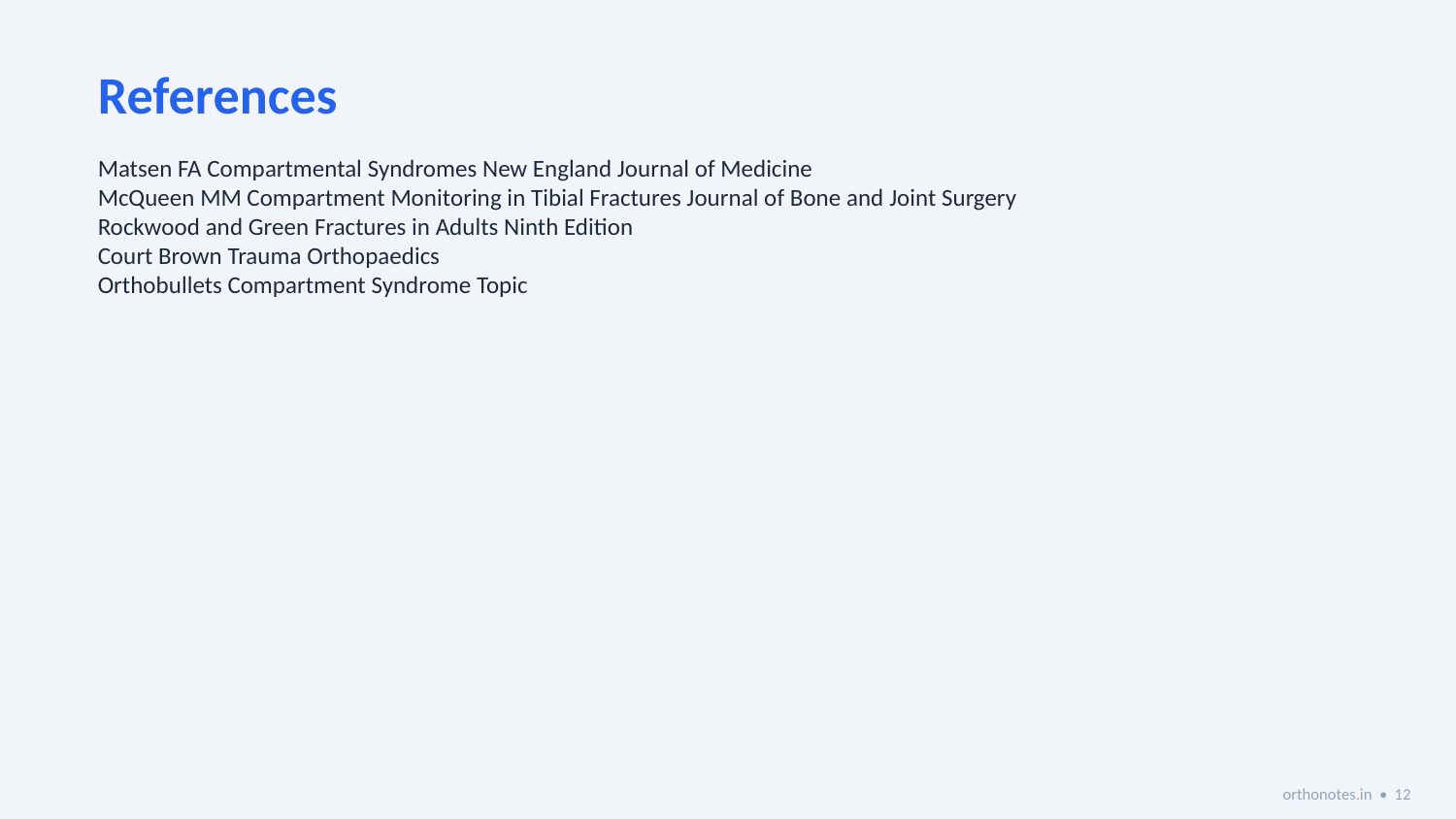

References
Matsen FA Compartmental Syndromes New England Journal of Medicine
McQueen MM Compartment Monitoring in Tibial Fractures Journal of Bone and Joint Surgery
Rockwood and Green Fractures in Adults Ninth Edition
Court Brown Trauma Orthopaedics
Orthobullets Compartment Syndrome Topic
orthonotes.in  •  12